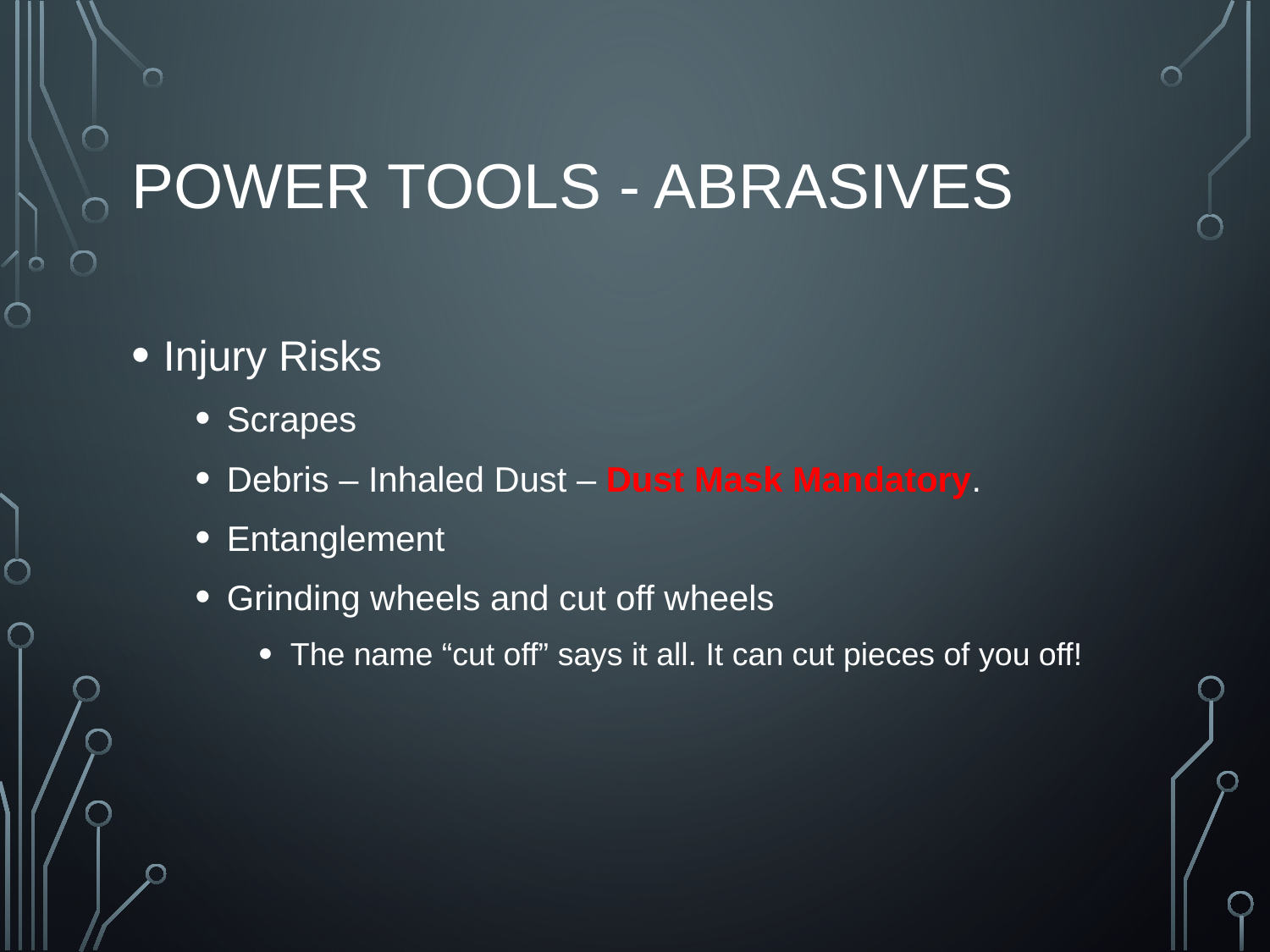

# Power Tools - Abrasives
Injury Risks
Scrapes
Debris – Inhaled Dust – Dust Mask Mandatory.
Entanglement
Grinding wheels and cut off wheels
The name “cut off” says it all. It can cut pieces of you off!